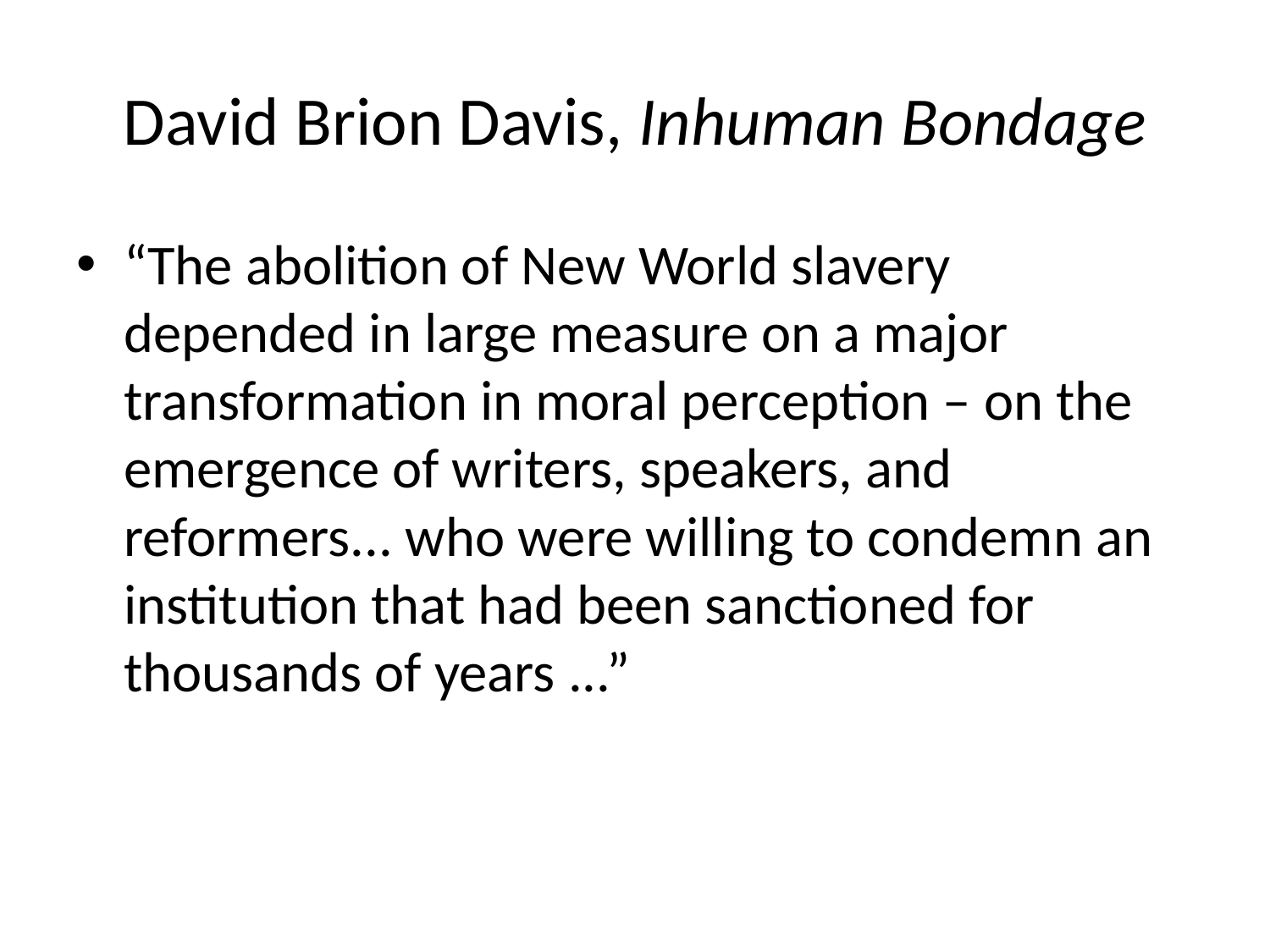

# David Brion Davis, Inhuman Bondage
“The abolition of New World slavery depended in large measure on a major transformation in moral perception – on the emergence of writers, speakers, and reformers... who were willing to condemn an institution that had been sanctioned for thousands of years ...”